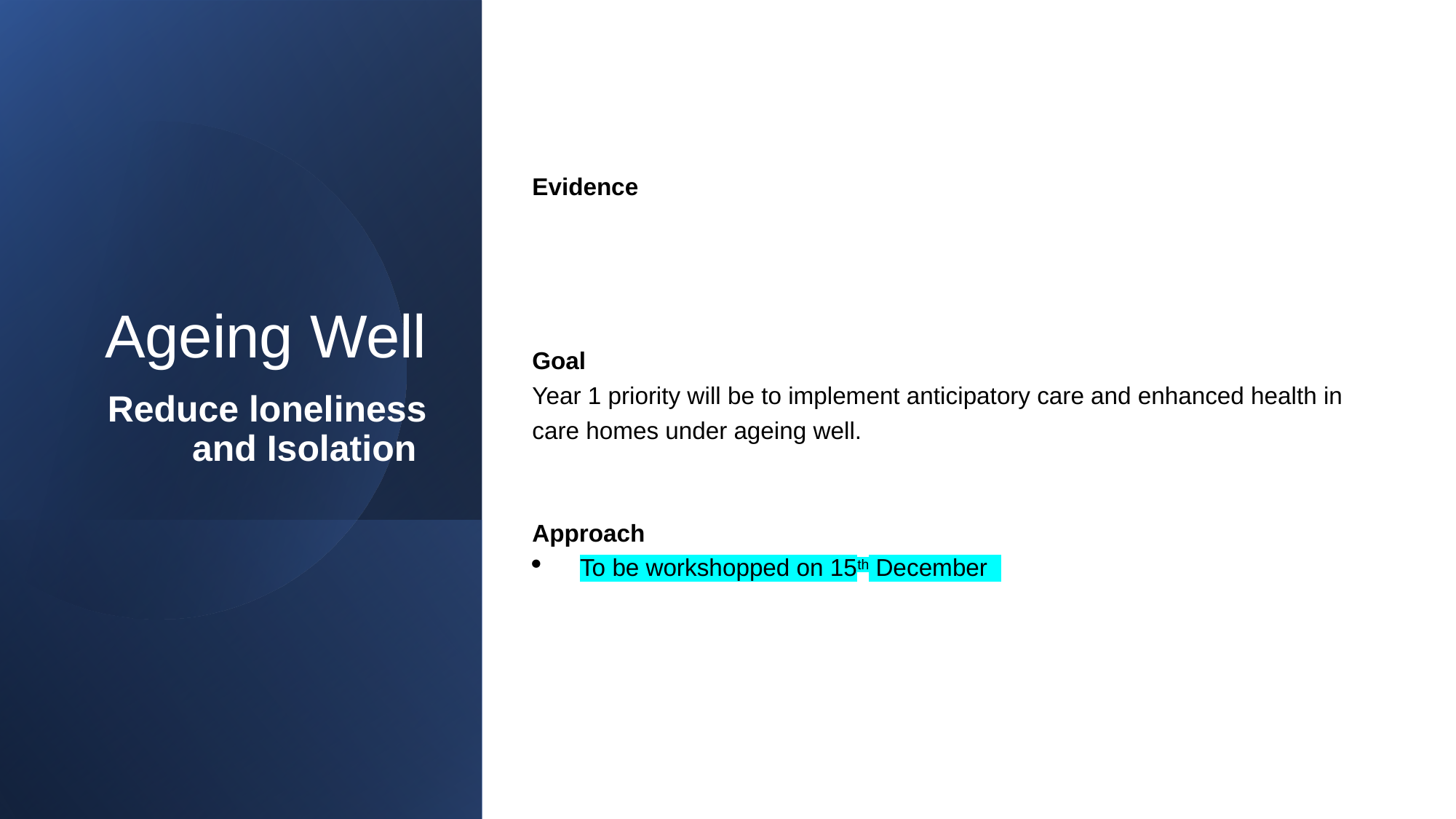

Evidence

Goal
Year 1 priority will be to implement anticipatory care and enhanced health in care homes under ageing well.

Approach
 To be workshopped on 15th December

# Ageing Well Reduce loneliness and Isolation